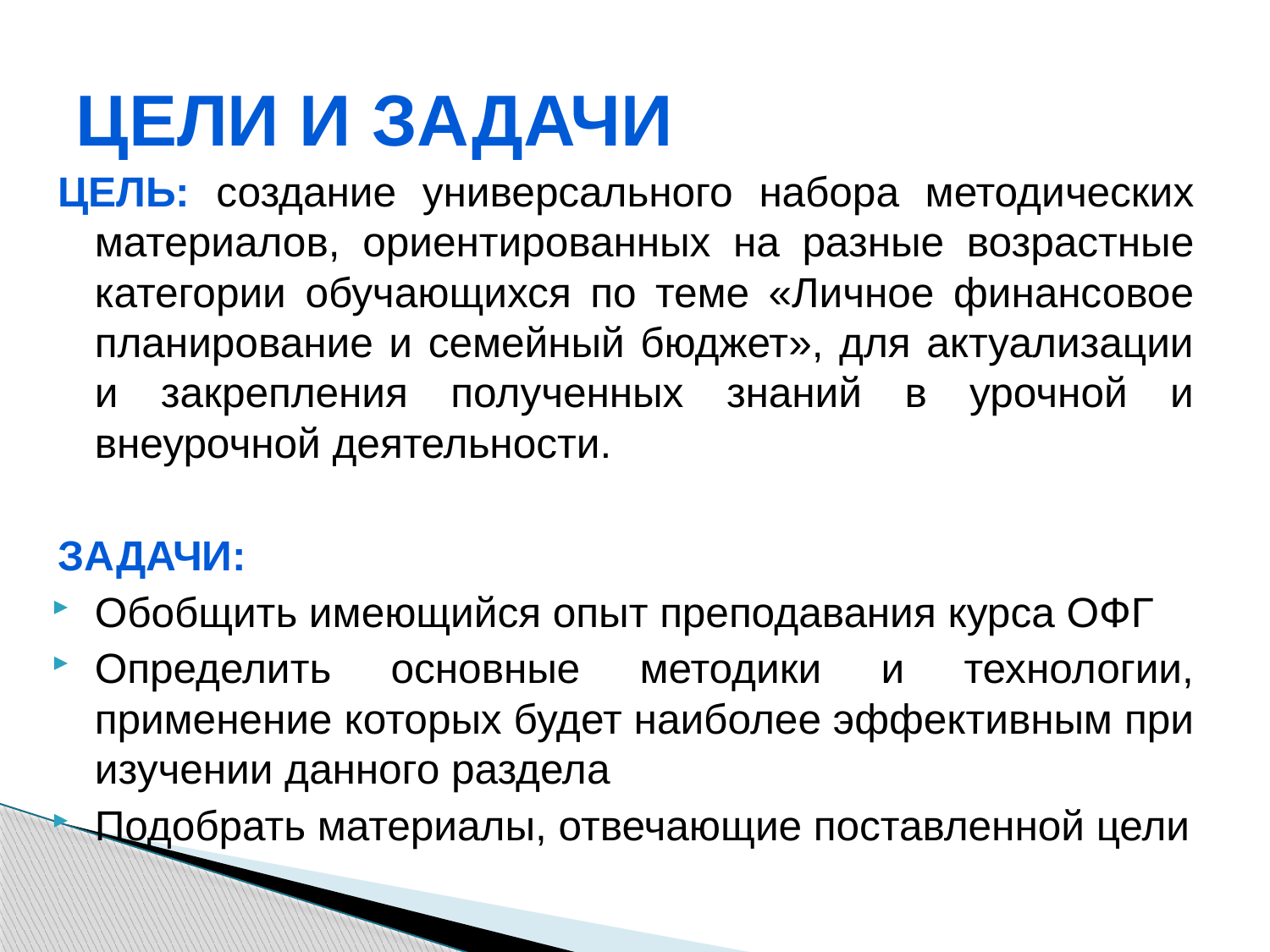

# Цели и задачи
Цель: создание универсального набора методических материалов, ориентированных на разные возрастные категории обучающихся по теме «Личное финансовое планирование и семейный бюджет», для актуализации и закрепления полученных знаний в урочной и внеурочной деятельности.

Задачи:
Обобщить имеющийся опыт преподавания курса ОФГ
Определить основные методики и технологии, применение которых будет наиболее эффективным при изучении данного раздела
Подобрать материалы, отвечающие поставленной цели